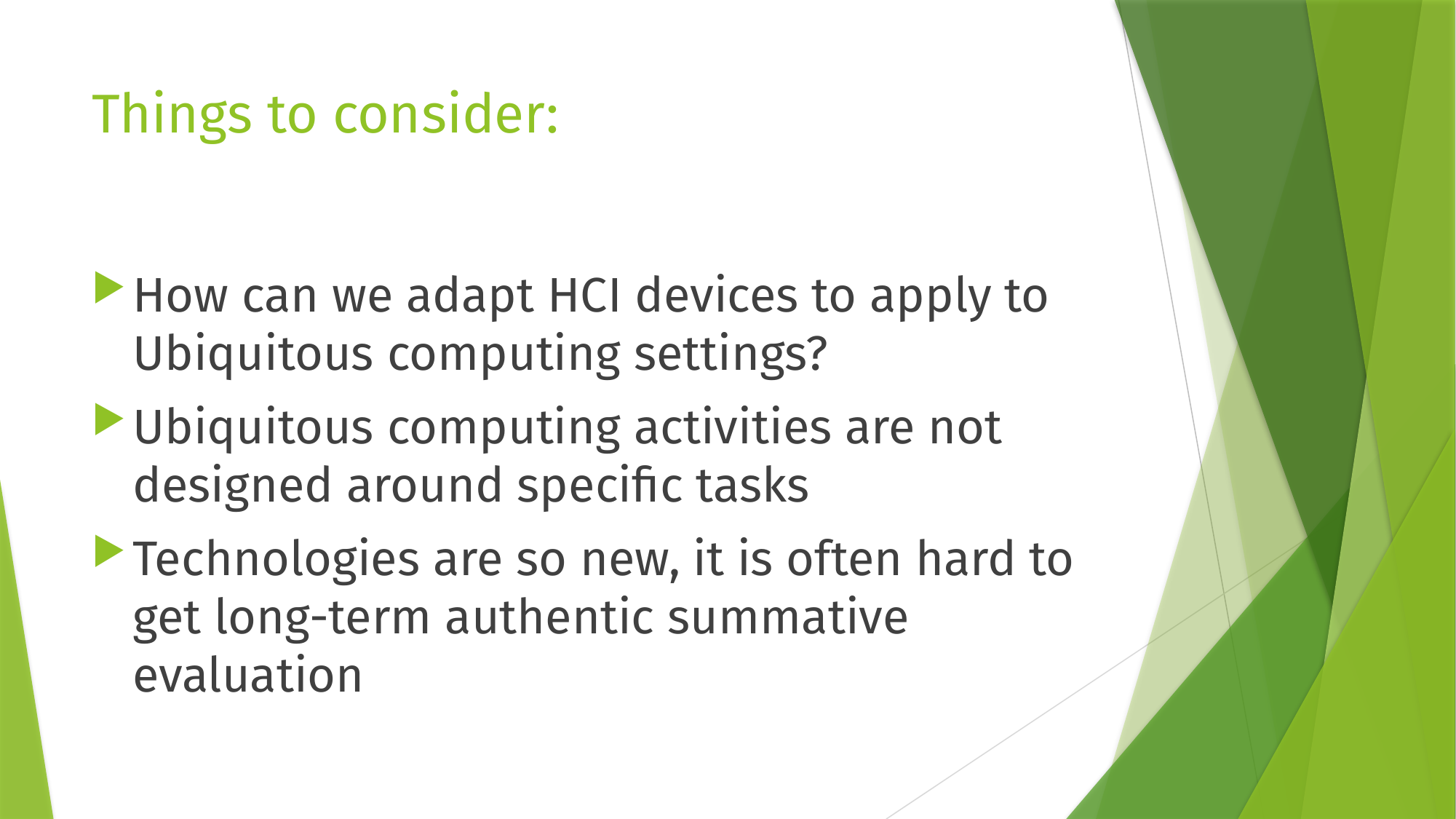

# Things to consider:
How can we adapt HCI devices to apply to Ubiquitous computing settings?
Ubiquitous computing activities are not designed around specific tasks
Technologies are so new, it is often hard to get long-term authentic summative evaluation